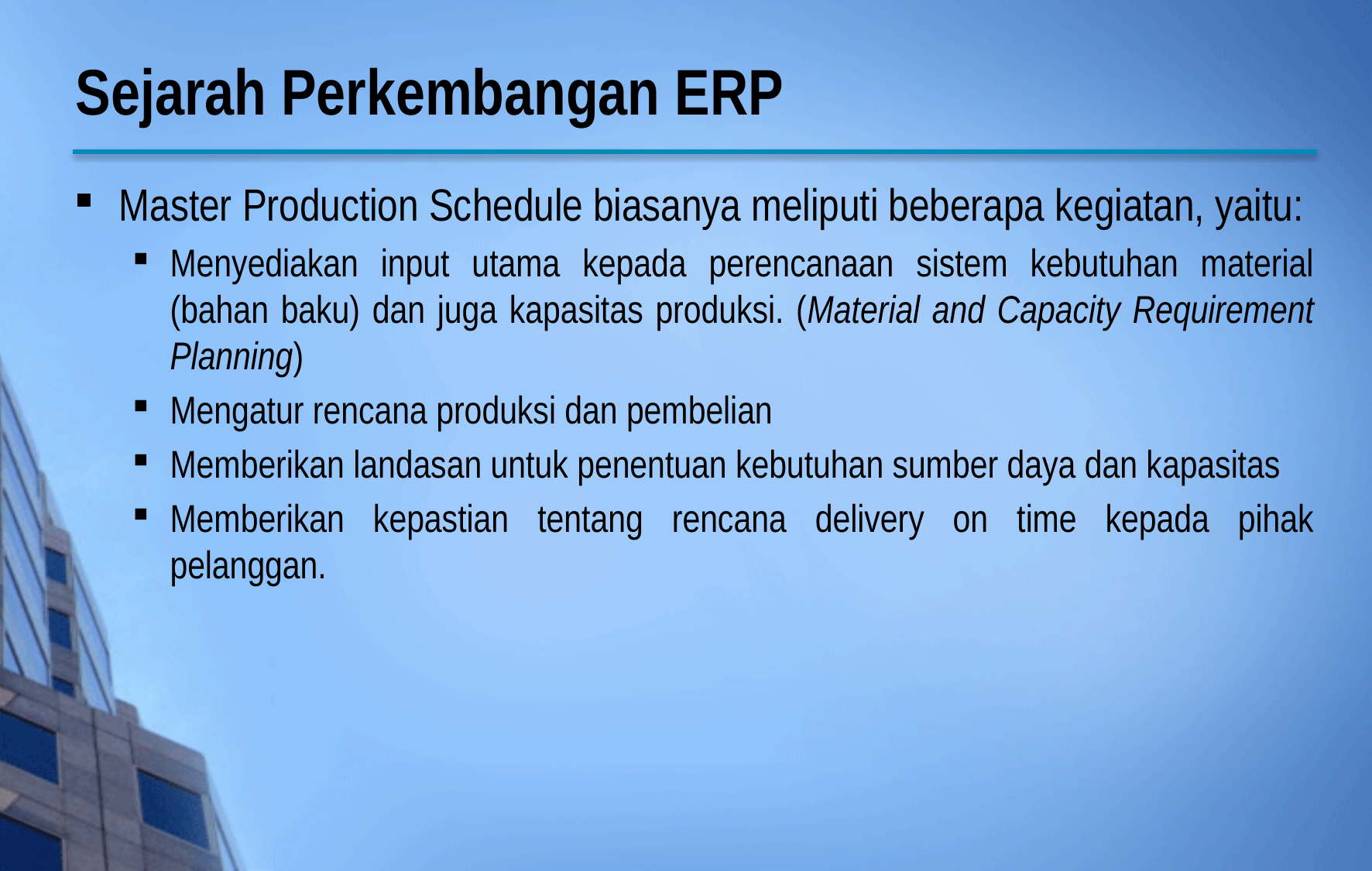

# Sejarah Perkembangan ERP
Master Production Schedule biasanya meliputi beberapa kegiatan, yaitu:
Menyediakan input utama kepada perencanaan sistem kebutuhan material (bahan baku) dan juga kapasitas produksi. (Material and Capacity Requirement Planning)
Mengatur rencana produksi dan pembelian
Memberikan landasan untuk penentuan kebutuhan sumber daya dan kapasitas
Memberikan kepastian tentang rencana delivery on time kepada pihak pelanggan.